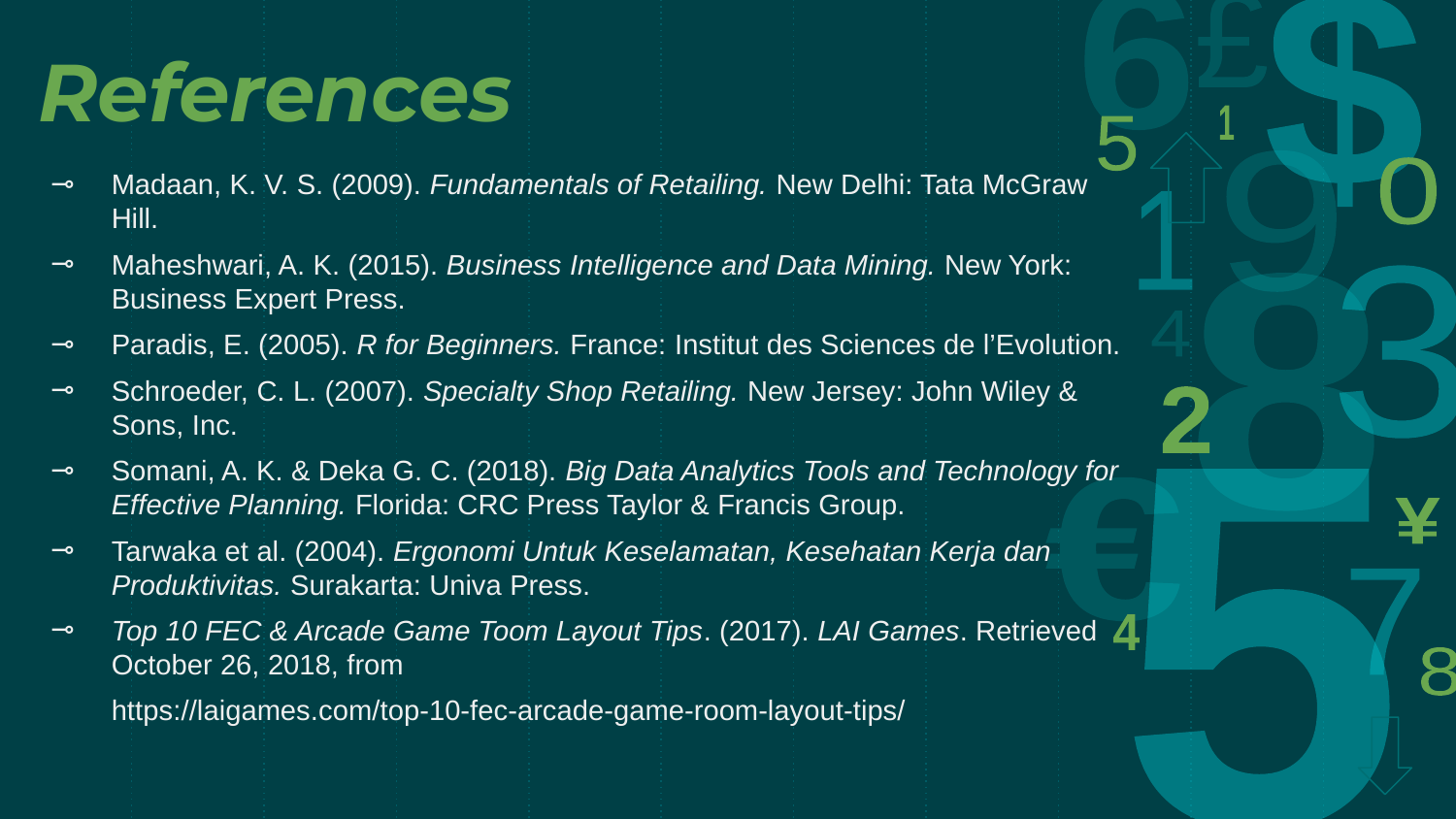

# References
Madaan, K. V. S. (2009). Fundamentals of Retailing. New Delhi: Tata McGraw Hill.
Maheshwari, A. K. (2015). Business Intelligence and Data Mining. New York: Business Expert Press.
Paradis, E. (2005). R for Beginners. France: Institut des Sciences de l’Evolution.
Schroeder, C. L. (2007). Specialty Shop Retailing. New Jersey: John Wiley & Sons, Inc.
Somani, A. K. & Deka G. C. (2018). Big Data Analytics Tools and Technology for Effective Planning. Florida: CRC Press Taylor & Francis Group.
Tarwaka et al. (2004). Ergonomi Untuk Keselamatan, Kesehatan Kerja dan Produktivitas. Surakarta: Univa Press.
Top 10 FEC & Arcade Game Toom Layout Tips. (2017). LAI Games. Retrieved October 26, 2018, from
https://laigames.com/top-10-fec-arcade-game-room-layout-tips/